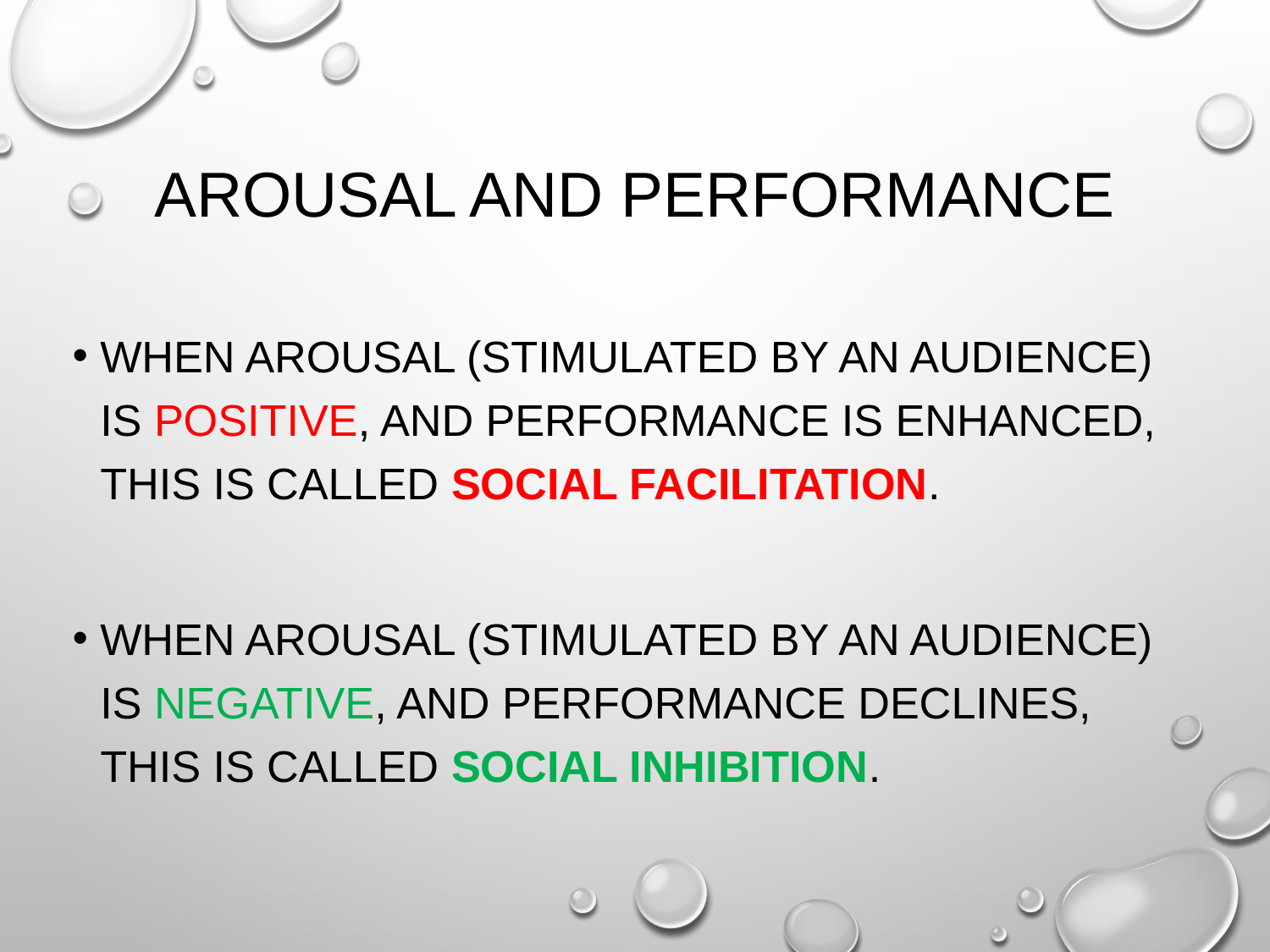

# Arousal and Performance

When arousal (stimulated by an audience) is positive, and performance is enhanced, this is called Social Facilitation.

When arousal (stimulated by an audience) is negative, and performance declines, this is called Social Inhibition.